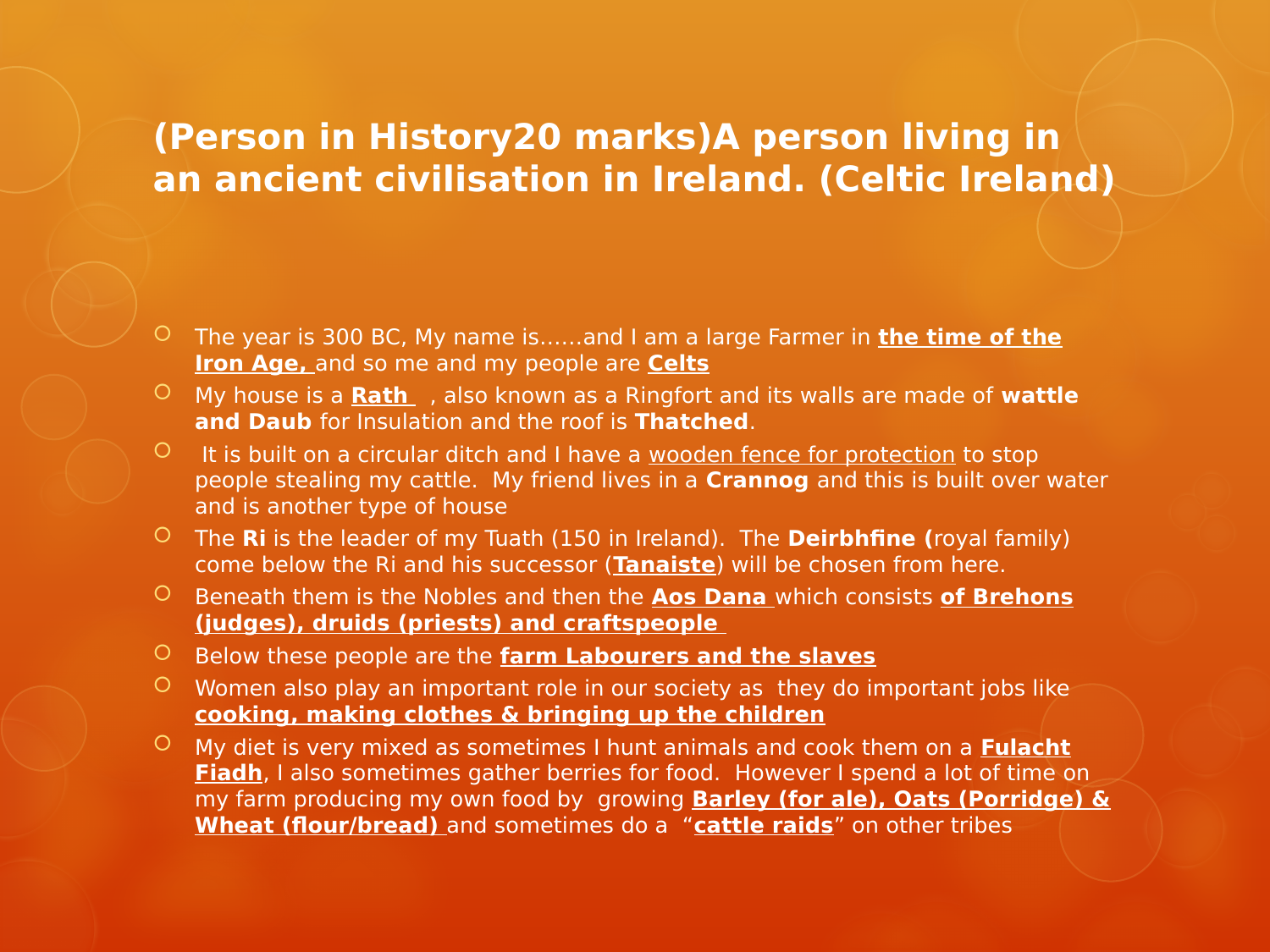

# (Person in History20 marks)A person living in an ancient civilisation in Ireland. (Celtic Ireland)

The year is 300 BC, My name is……and I am a large Farmer in the time of the Iron Age, and so me and my people are Celts
My house is a Rath   , also known as a Ringfort and its walls are made of wattle and Daub for Insulation and the roof is Thatched.
 It is built on a circular ditch and I have a wooden fence for protection to stop people stealing my cattle.  My friend lives in a Crannog and this is built over water and is another type of house
The Ri is the leader of my Tuath (150 in Ireland).  The Deirbhfine (royal family) come below the Ri and his successor (Tanaiste) will be chosen from here.
Beneath them is the Nobles and then the Aos Dana which consists of Brehons (judges), druids (priests) and craftspeople
Below these people are the farm Labourers and the slaves
Women also play an important role in our society as  they do important jobs like cooking, making clothes & bringing up the children
My diet is very mixed as sometimes I hunt animals and cook them on a Fulacht Fiadh, I also sometimes gather berries for food.  However I spend a lot of time on my farm producing my own food by  growing Barley (for ale), Oats (Porridge) & Wheat (flour/bread) and sometimes do a  “cattle raids” on other tribes